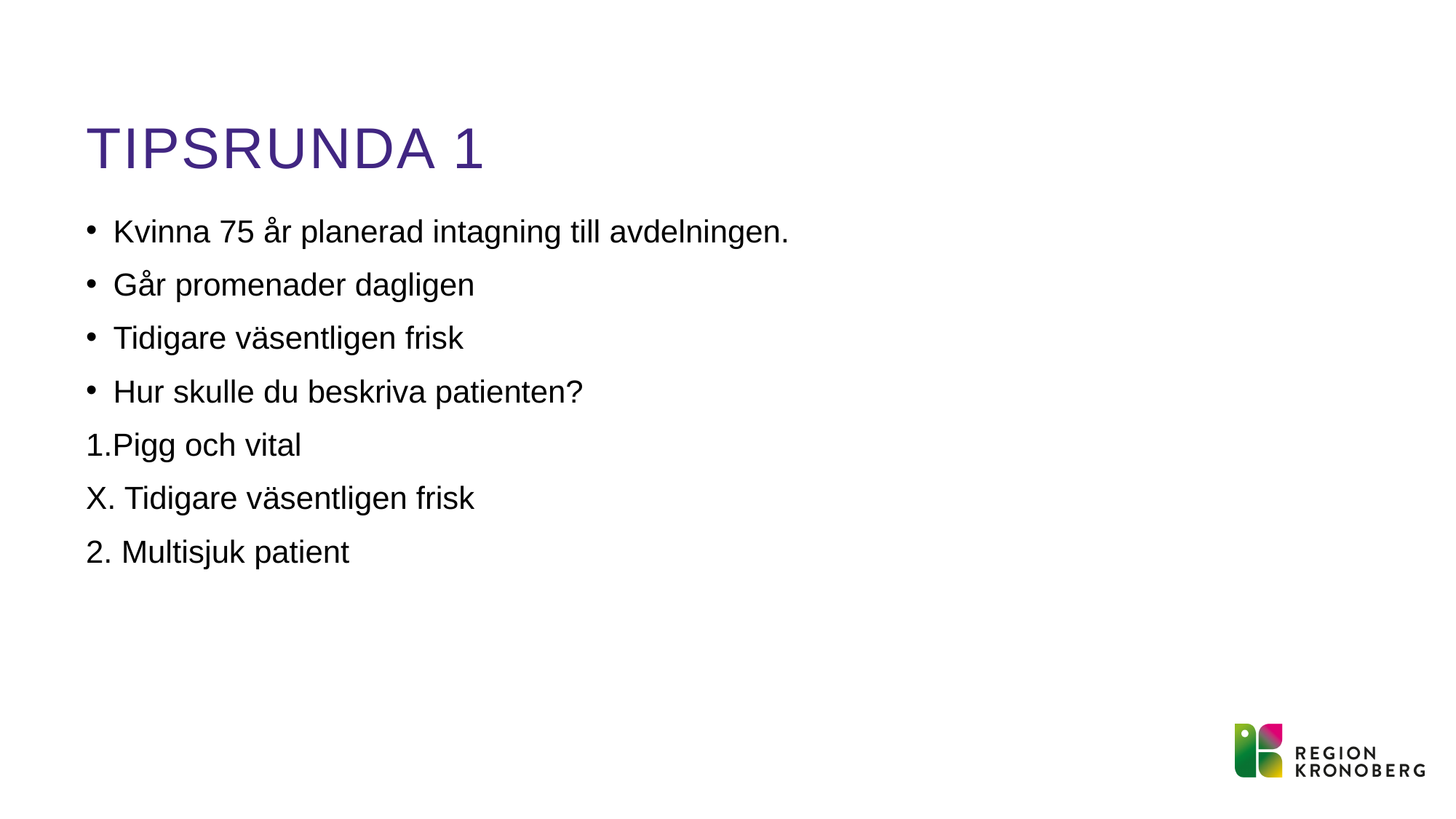

# TIPSrunda 1
Kvinna 75 år planerad intagning till avdelningen.
Går promenader dagligen
Tidigare väsentligen frisk
Hur skulle du beskriva patienten?
1.Pigg och vital
X. Tidigare väsentligen frisk
2. Multisjuk patient